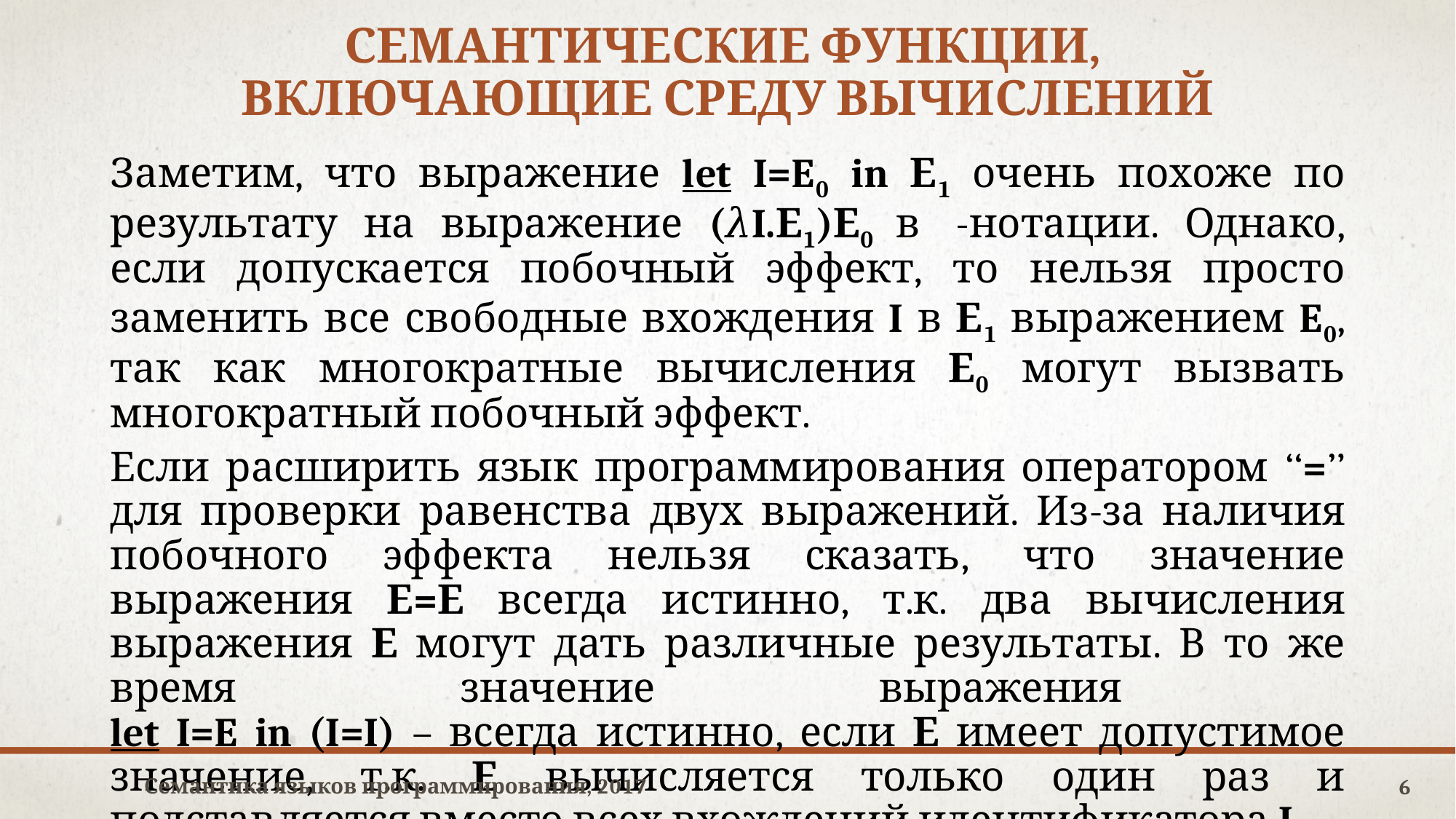

# Семантические функции, включающие среду вычислений
Заметим, что выражение let I=E0 in Е1 очень похоже по результату на выражение (𝜆I.Е1)Е0 в 𝜆-нотации. Однако, если допускается побочный эффект, то нельзя просто заменить все свободные вхождения I в Е1 выражением E0, так как многократные вычисления Е0 могут вызвать многократный побочный эффект.
Если расширить язык программирования оператором ‘‘=’’ для проверки равенства двух выражений. Из-за наличия побочного эффекта нельзя сказать, что значение выражения Е=Е всегда истинно, т.к. два вычисления выражения Е могут дать различные результаты. В то же время значение выражения
let I=E in (I=I) – всегда истинно, если Е имеет допустимое значение, т.к. Е вычисляется только один раз и подставляется вместо всех вхождений идентификатора I.
Семантика языков программирования, 2017
6